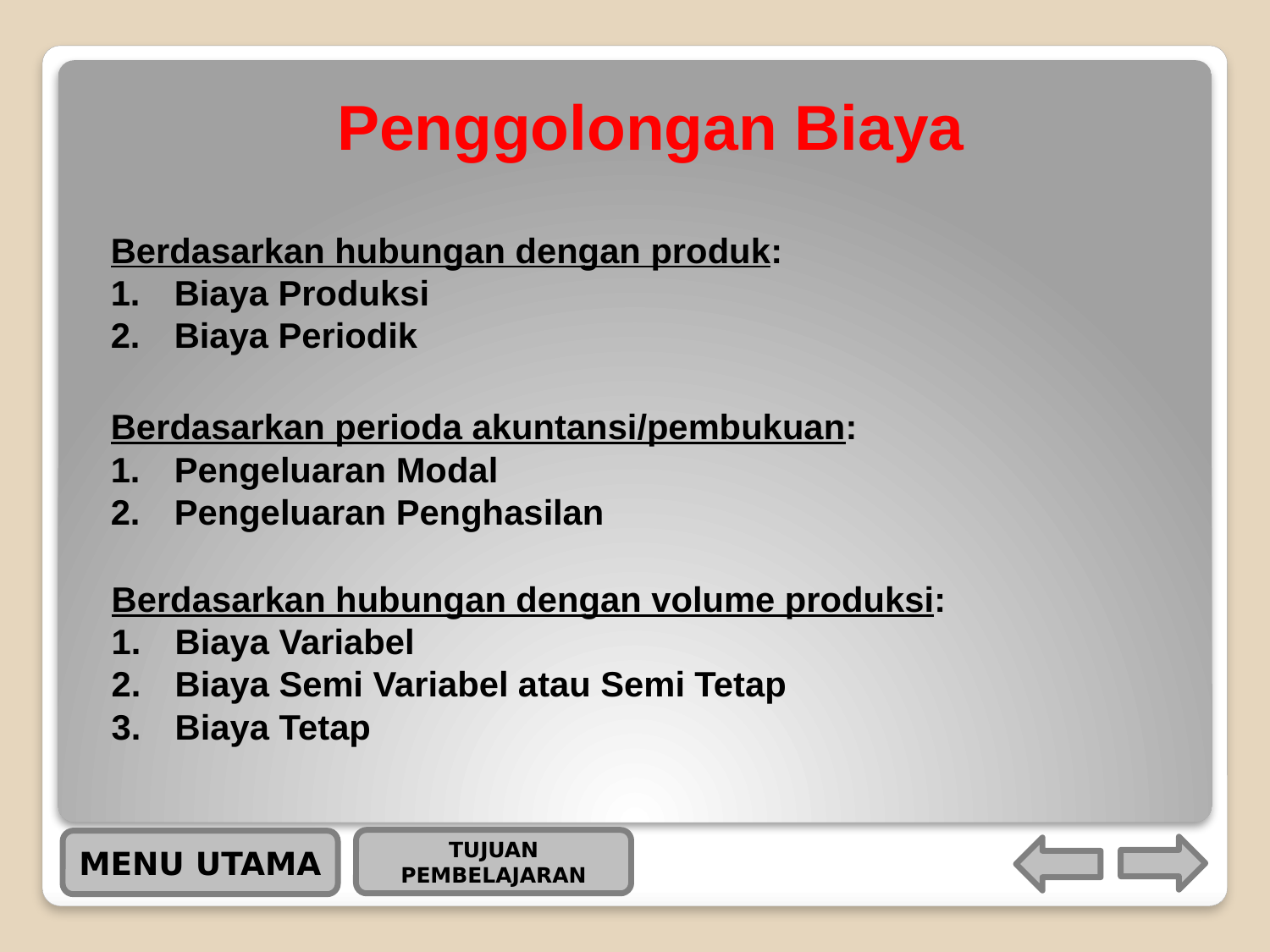

# Penggolongan Biaya
Berdasarkan hubungan dengan produk:
Biaya Produksi
Biaya Periodik
Berdasarkan perioda akuntansi/pembukuan:
Pengeluaran Modal
Pengeluaran Penghasilan
Berdasarkan hubungan dengan volume produksi:
Biaya Variabel
Biaya Semi Variabel atau Semi Tetap
Biaya Tetap
TUJUAN PEMBELAJARAN
MENU UTAMA